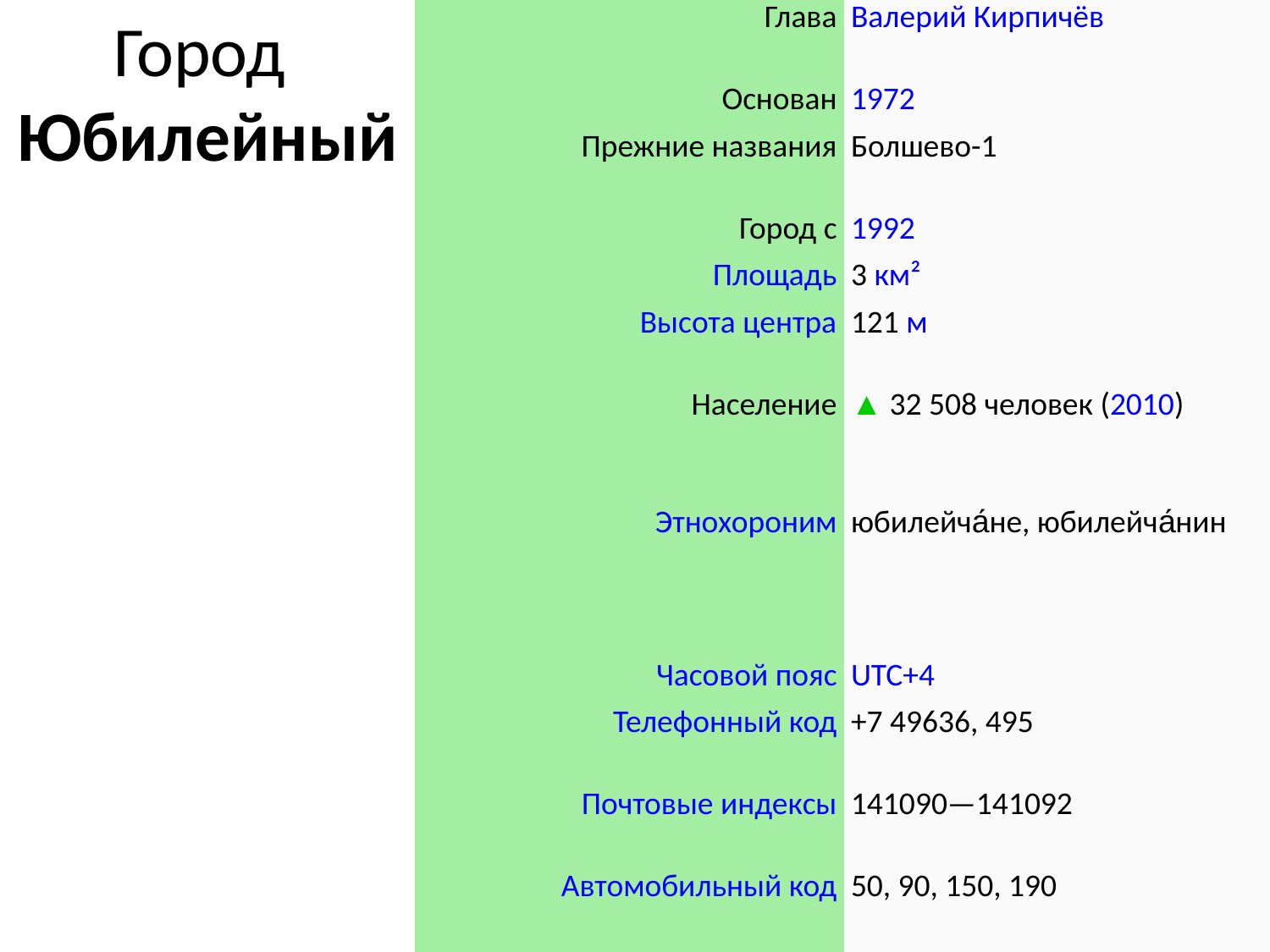

Город
Юбилейный
| Глава | Валерий Кирпичёв |
| --- | --- |
| Основан | 1972 |
| Прежние названия | Болшево-1 |
| Город с | 1992 |
| Площадь | 3 км² |
| Высота центра | 121 м |
| Население | ▲ 32 508 человек (2010) |
| Этнохороним | юбилейча́не, юбилейча́нин |
| Часовой пояс | UTC+4 |
| Телефонный код | +7 49636, 495 |
| Почтовые индексы | 141090—141092 |
| Автомобильный код | 50, 90, 150, 190 |